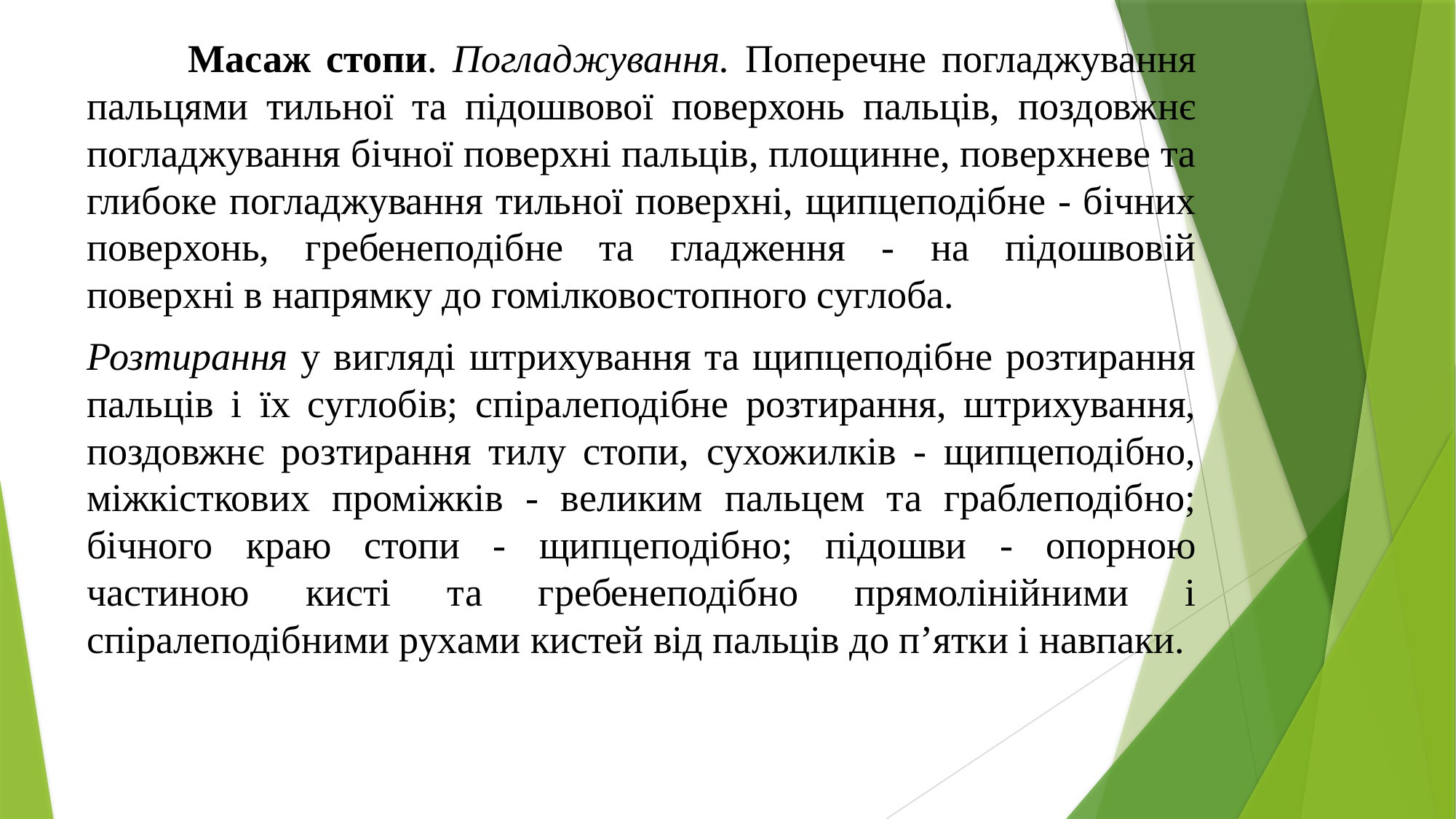

Масаж стопи. Погладжування. Поперечне погладжування пальцями тильної та підошвової поверхонь пальців, поздовжнє погладжування бічної поверхні пальців, площинне, поверхневе та глибоке погладжування тильної поверхні, щипцеподібне - бічних поверхонь, гребенеподібне та гладження - на підошвовій поверхні в напрямку до гомілковостопного суглоба.
Розтирання у вигляді штрихування та щипцеподібне розтирання пальців і їх суглобів; спіралеподібне розтирання, штрихування, поздовжнє розтирання тилу стопи, сухожилків - щипцеподібно, міжкісткових проміжків - великим пальцем та граблеподібно; бічного краю стопи - щипцеподібно; підошви - опорною частиною кисті та гребенеподібно прямолінійними і спіралеподібними рухами кистей від пальців до п’ятки і навпаки.